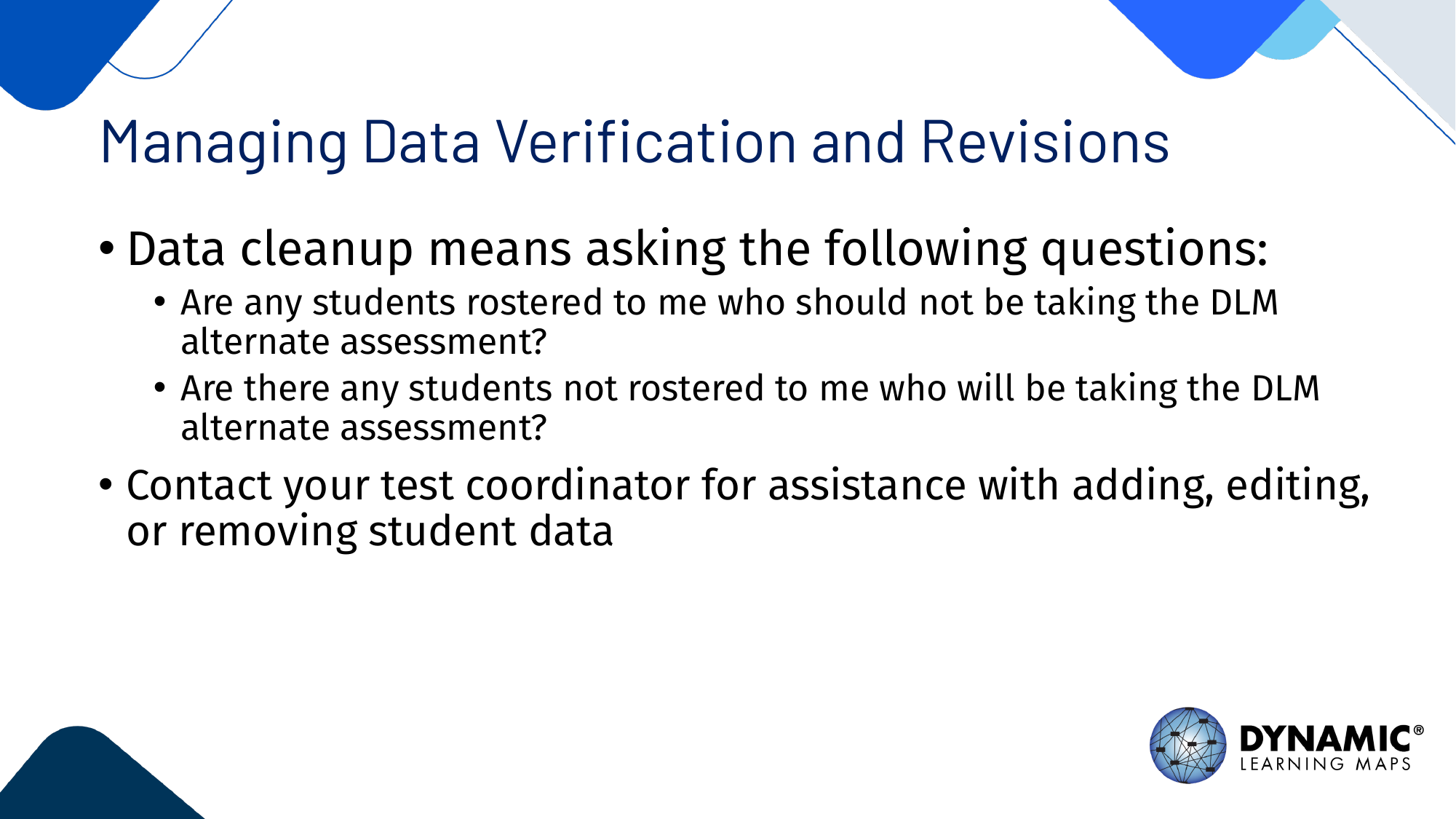

# Managing Data Verification and Revisions
Data cleanup means asking the following questions:
Are any students rostered to me who should not be taking the DLM alternate assessment?
Are there any students not rostered to me who will be taking the DLM alternate assessment?
Contact your test coordinator for assistance with adding, editing, or removing student data